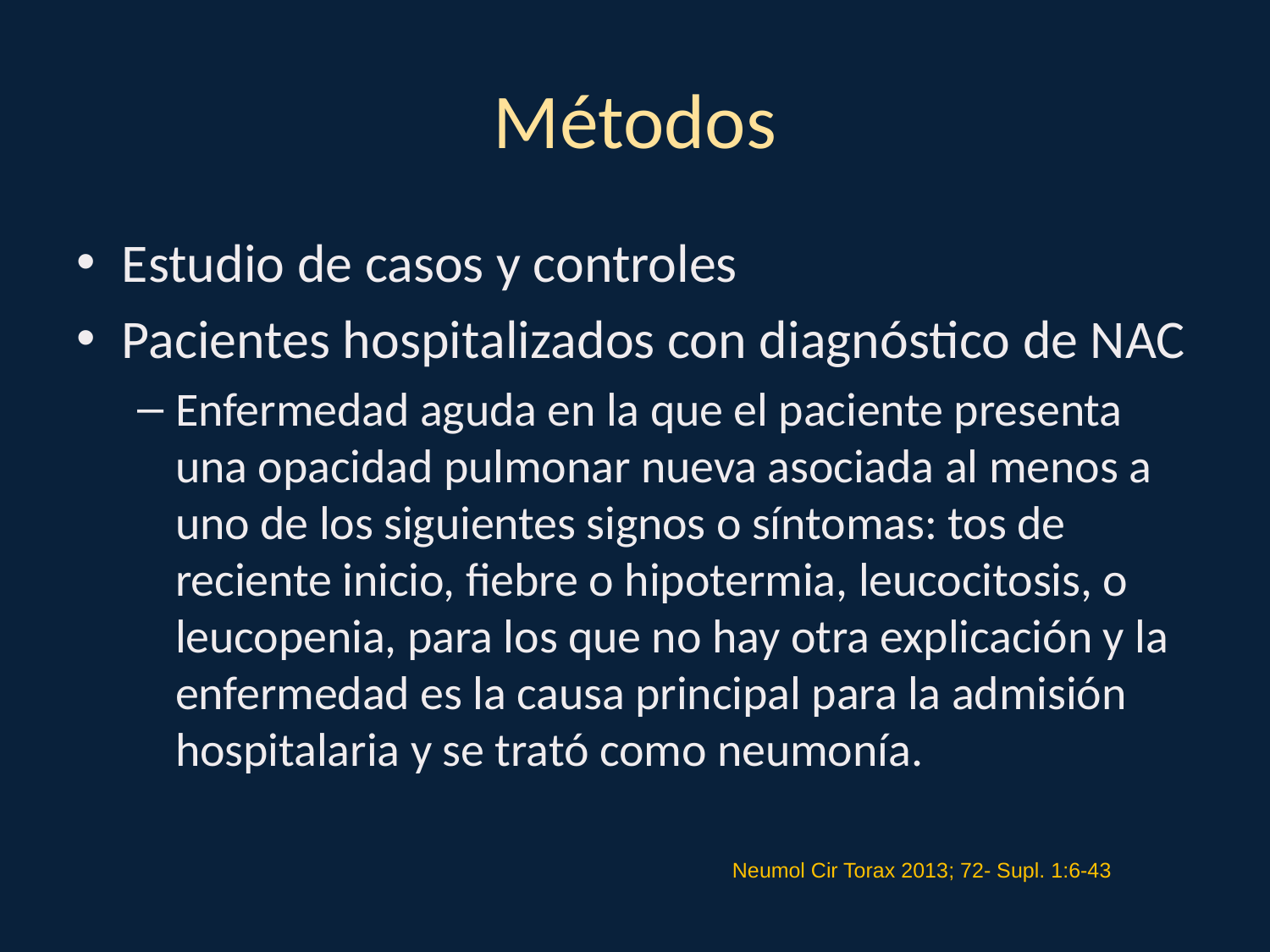

# Métodos
Estudio de casos y controles
Pacientes hospitalizados con diagnóstico de NAC
Enfermedad aguda en la que el paciente presenta una opacidad pulmonar nueva asociada al menos a uno de los siguientes signos o síntomas: tos de reciente inicio, fiebre o hipotermia, leucocitosis, o leucopenia, para los que no hay otra explicación y la enfermedad es la causa principal para la admisión hospitalaria y se trató como neumonía.
Neumol Cir Torax 2013; 72- Supl. 1:6-43